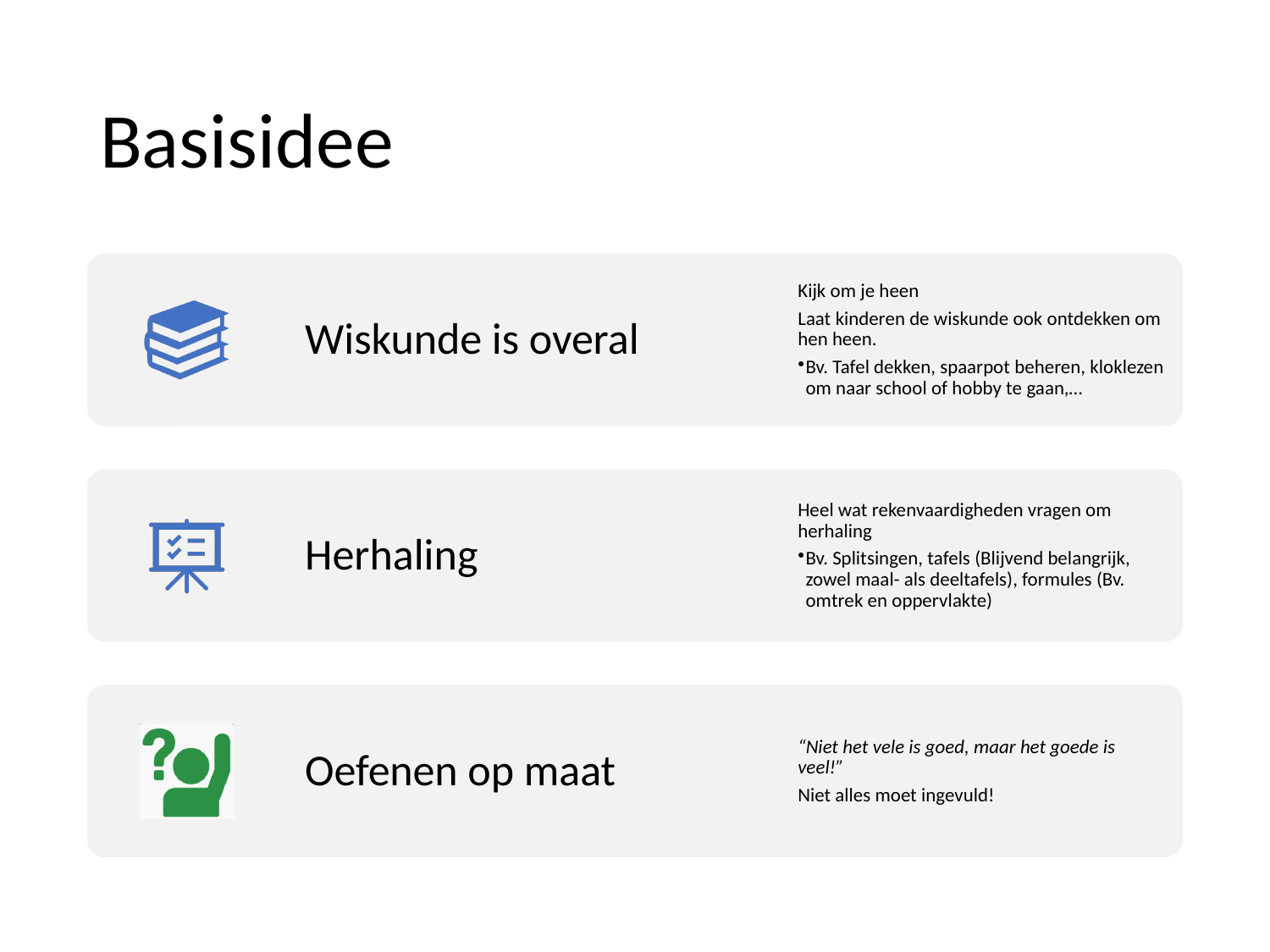

# Basisidee
Wiskunde is overal
Kijk om je heen
Laat kinderen de wiskunde ook ontdekken om hen heen.
Bv. Tafel dekken, spaarpot beheren, kloklezen om naar school of hobby te gaan,…
Herhaling
Heel wat rekenvaardigheden vragen om herhaling
Bv. Splitsingen, tafels (Blijvend belangrijk, zowel maal- als deeltafels), formules (Bv. omtrek en oppervlakte)
Oefenen op maat
“Niet het vele is goed, maar het goede is veel!”
Niet alles moet ingevuld!